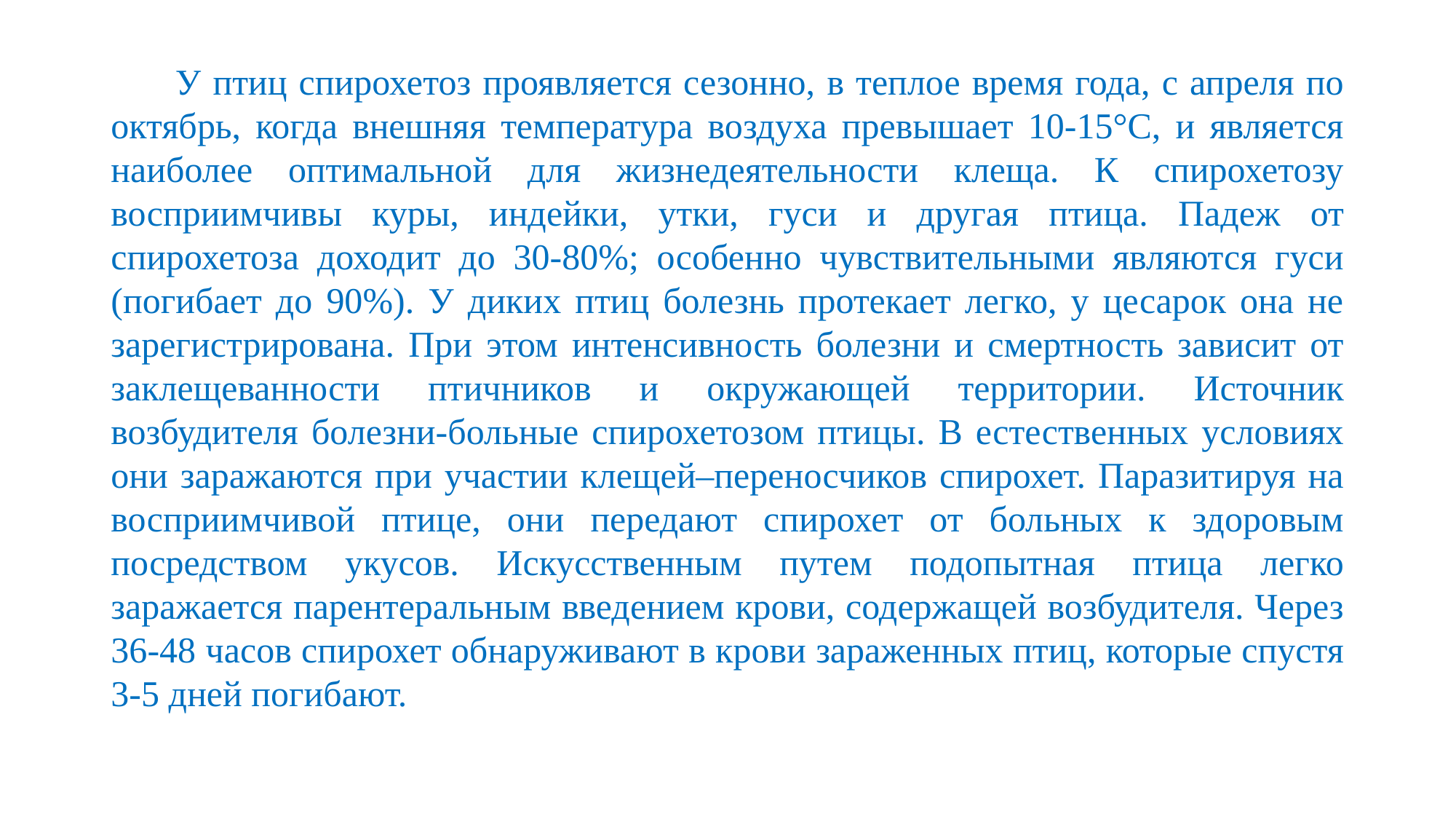

У птиц спирохетоз проявляется сезонно, в теплое время года, с апреля по октябрь, когда внешняя температура воздуха превышает 10-15°С, и является наиболее оптимальной для жизнедеятельности клеща. К спирохетозу восприимчивы куры, индейки, утки, гуси и другая птица. Падеж от спирохетоза доходит до 30-80%; особенно чувствительными являются гуси (погибает до 90%). У диких птиц болезнь протекает легко, у цесарок она не зарегистрирована. При этом интенсивность болезни и смертность зависит от заклещеванности птичников и окружающей территории. Источник возбудителя болезни-больные спирохетозом птицы. В естественных условиях они заражаются при участии клещей–переносчиков спирохет. Паразитируя на восприимчивой птице, они передают спирохет от больных к здоровым посредством укусов. Искусственным путем подопытная птица легко заражается парентеральным введением крови, содержащей возбудителя. Через 36-48 часов спирохет обнаруживают в крови зараженных птиц, которые спустя 3-5 дней погибают.